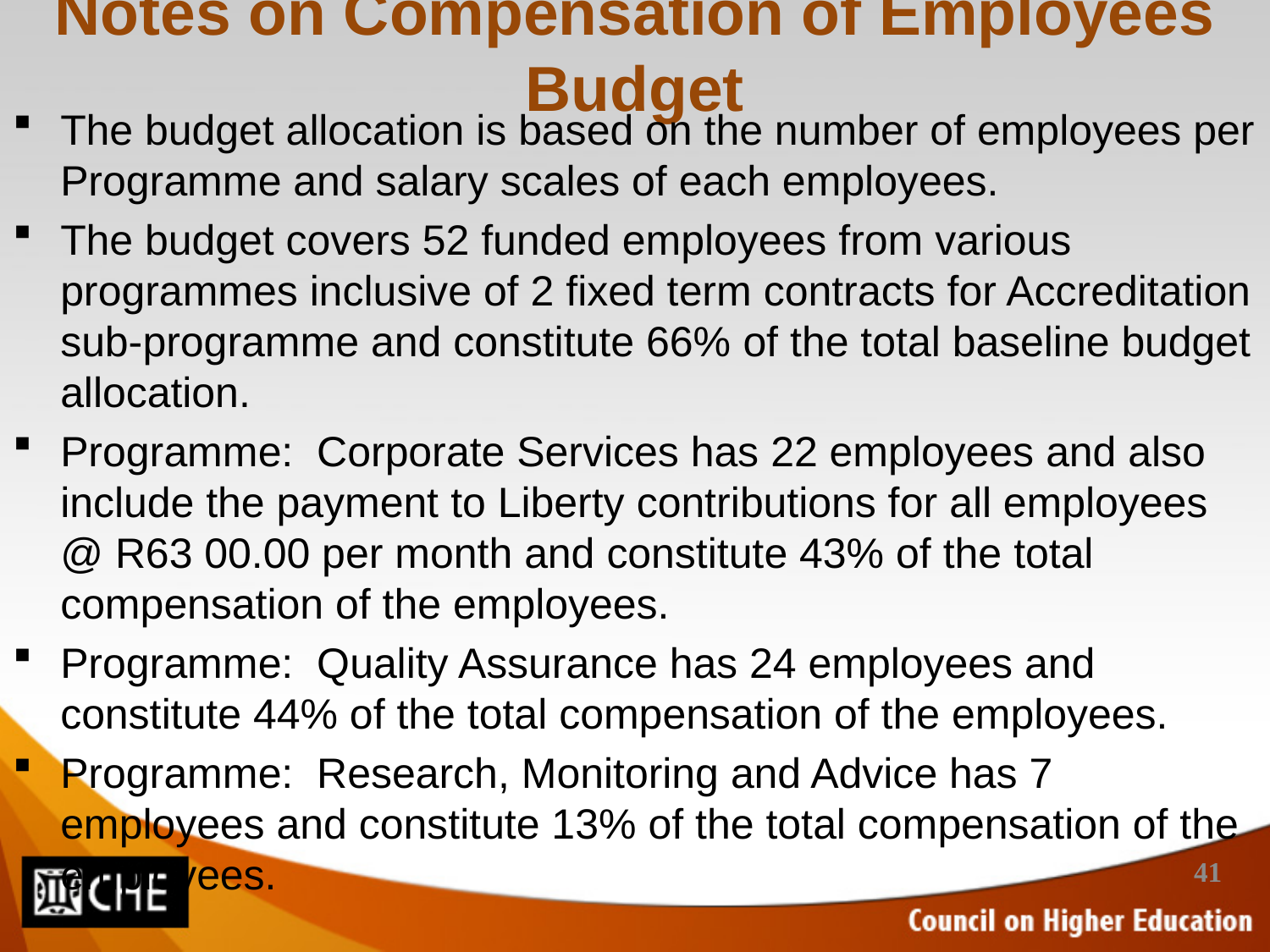

# Notes on Compensation of Employees Budget
The budget allocation is based on the number of employees per Programme and salary scales of each employees.
The budget covers 52 funded employees from various programmes inclusive of 2 fixed term contracts for Accreditation sub-programme and constitute 66% of the total baseline budget allocation.
Programme:  Corporate Services has 22 employees and also include the payment to Liberty contributions for all employees @ R63 00.00 per month and constitute 43% of the total compensation of the employees.
Programme:  Quality Assurance has 24 employees and constitute 44% of the total compensation of the employees.
Programme:  Research, Monitoring and Advice has 7 employees and constitute 13% of the total compensation of the employees.

41